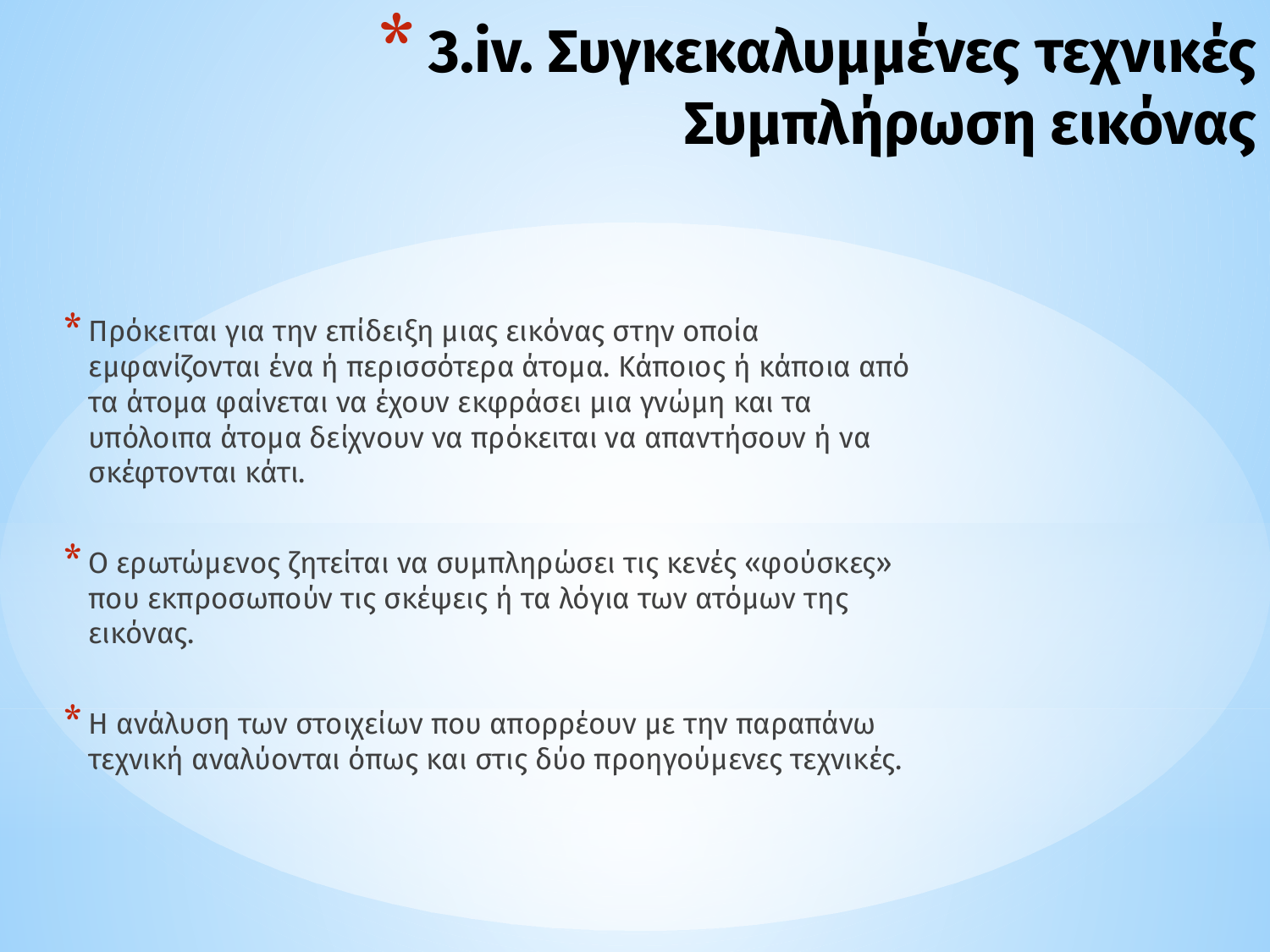

# 3.iv. Συγκεκαλυμμένες τεχνικές Συμπλήρωση εικόνας
Πρόκειται για την επίδειξη μιας εικόνας στην οποία εμφανίζονται ένα ή περισσότερα άτομα. Κάποιος ή κάποια από τα άτομα φαίνεται να έχουν εκφράσει μια γνώμη και τα υπόλοιπα άτομα δείχνουν να πρόκειται να απαντήσουν ή να σκέφτονται κάτι.

Ο ερωτώμενος ζητείται να συμπληρώσει τις κενές «φούσκες» που εκπροσωπούν τις σκέψεις ή τα λόγια των ατόμων της εικόνας.

Η ανάλυση των στοιχείων που απορρέουν με την παραπάνω τεχνική αναλύονται όπως και στις δύο προηγούμενες τεχνικές.